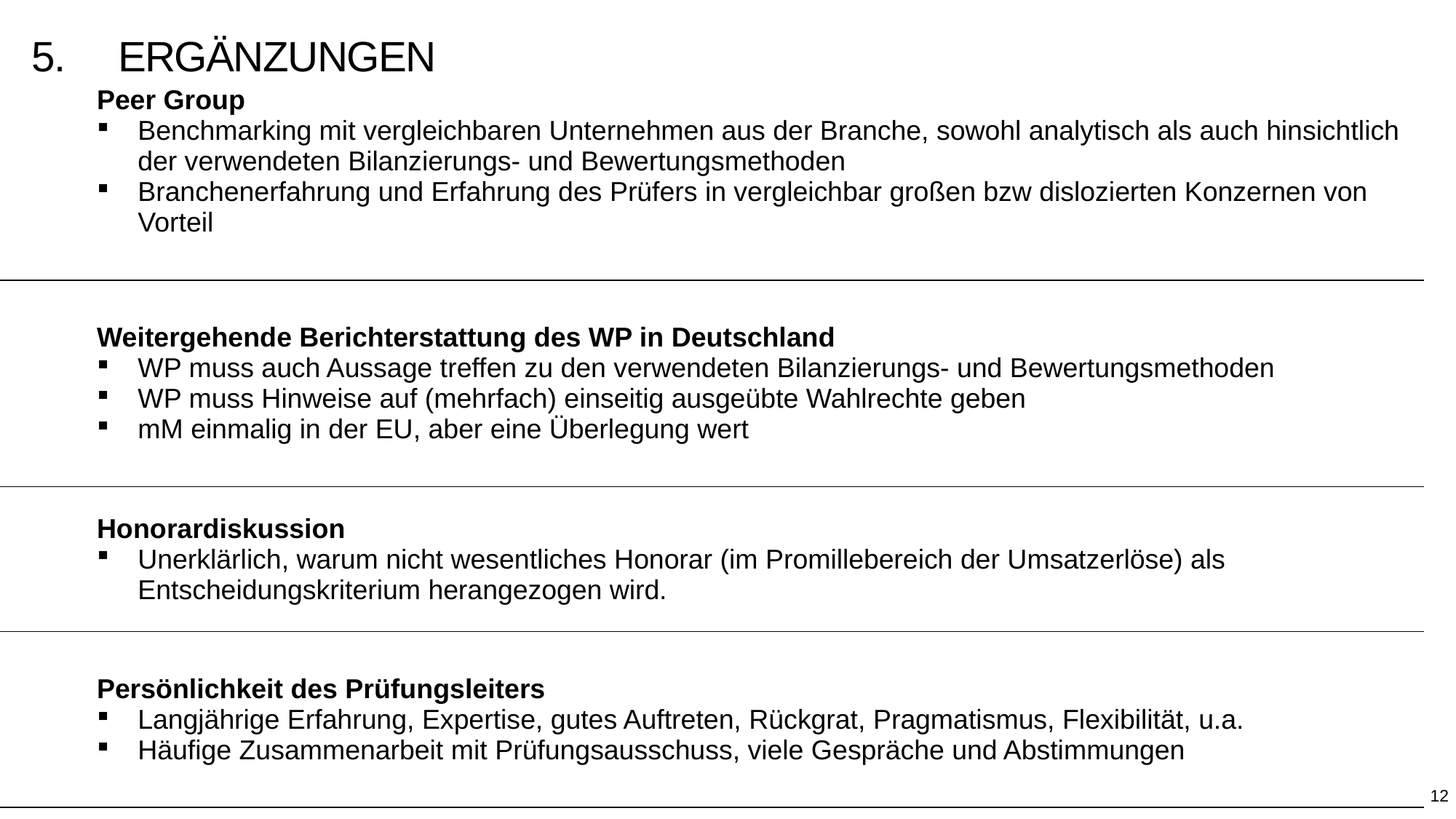

# 5.	ergänzungen
| Peer Group Benchmarking mit vergleichbaren Unternehmen aus der Branche, sowohl analytisch als auch hinsichtlich der verwendeten Bilanzierungs- und Bewertungsmethoden Branchenerfahrung und Erfahrung des Prüfers in vergleichbar großen bzw dislozierten Konzernen von Vorteil |
| --- |
| Weitergehende Berichterstattung des WP in Deutschland WP muss auch Aussage treffen zu den verwendeten Bilanzierungs- und Bewertungsmethoden WP muss Hinweise auf (mehrfach) einseitig ausgeübte Wahlrechte geben mM einmalig in der EU, aber eine Überlegung wert |
| Honorardiskussion Unerklärlich, warum nicht wesentliches Honorar (im Promillebereich der Umsatzerlöse) als Entscheidungskriterium herangezogen wird. |
| Persönlichkeit des Prüfungsleiters Langjährige Erfahrung, Expertise, gutes Auftreten, Rückgrat, Pragmatismus, Flexibilität, u.a. Häufige Zusammenarbeit mit Prüfungsausschuss, viele Gespräche und Abstimmungen |
12